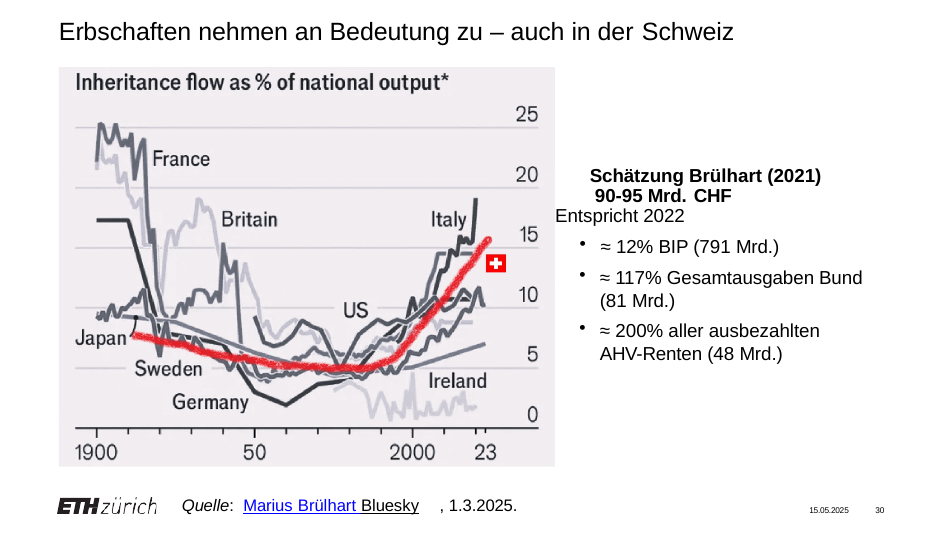

# Erbschaften nehmen an Bedeutung zu – auch in der Schweiz

Schätzung Brülhart (2021)
90-95 Mrd. CHF
Entspricht 2022
≈ 12% BIP (791 Mrd.)
≈ 117% Gesamtausgaben Bund  (81 Mrd.)
≈ 200% aller ausbezahlten  AHV-Renten (48 Mrd.)
Quelle:  Marius Brülhart Bluesky	, 1.3.2025.

15.05.2025
30